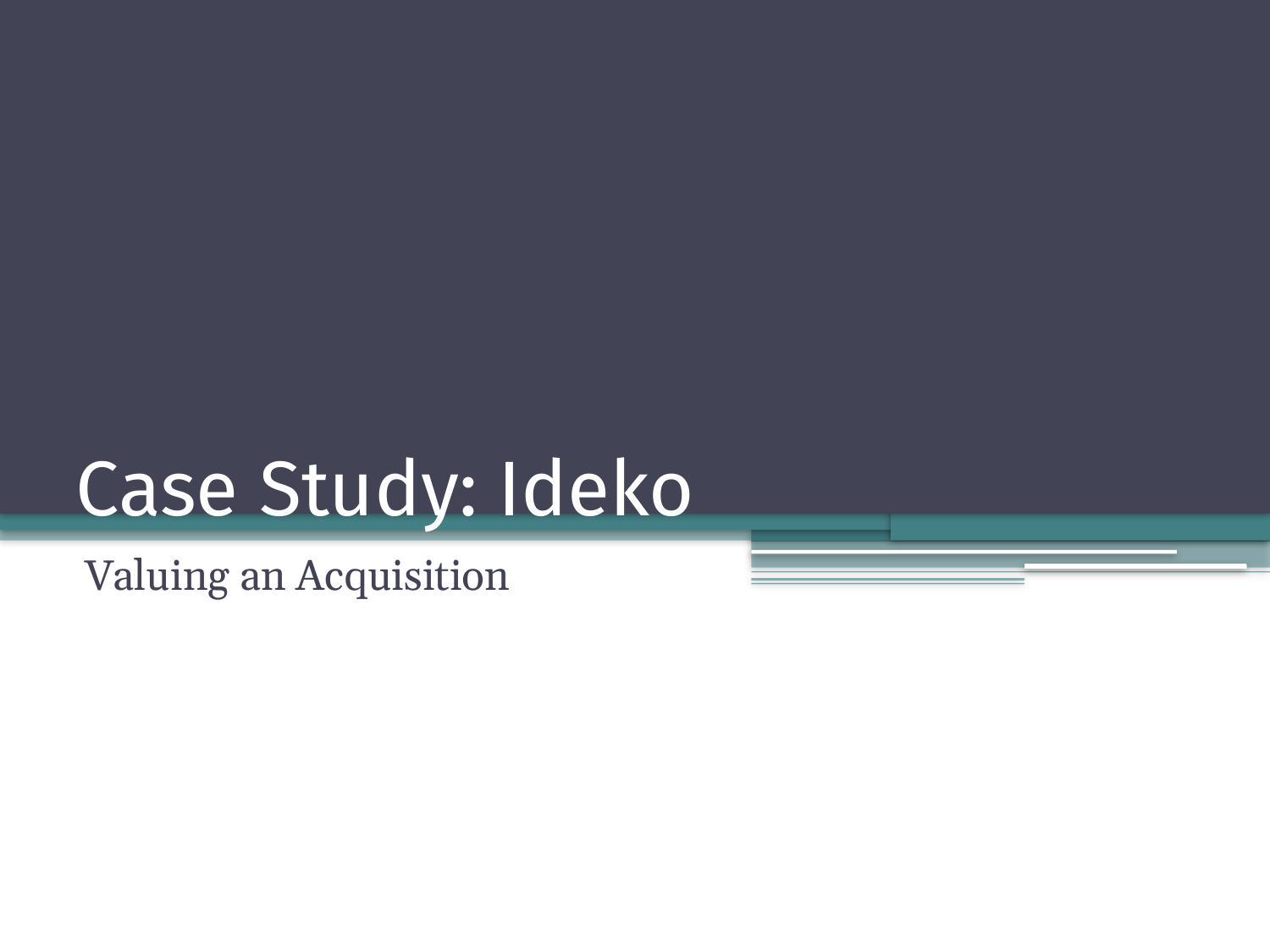

# Case Study: Ideko
Valuing an Acquisition